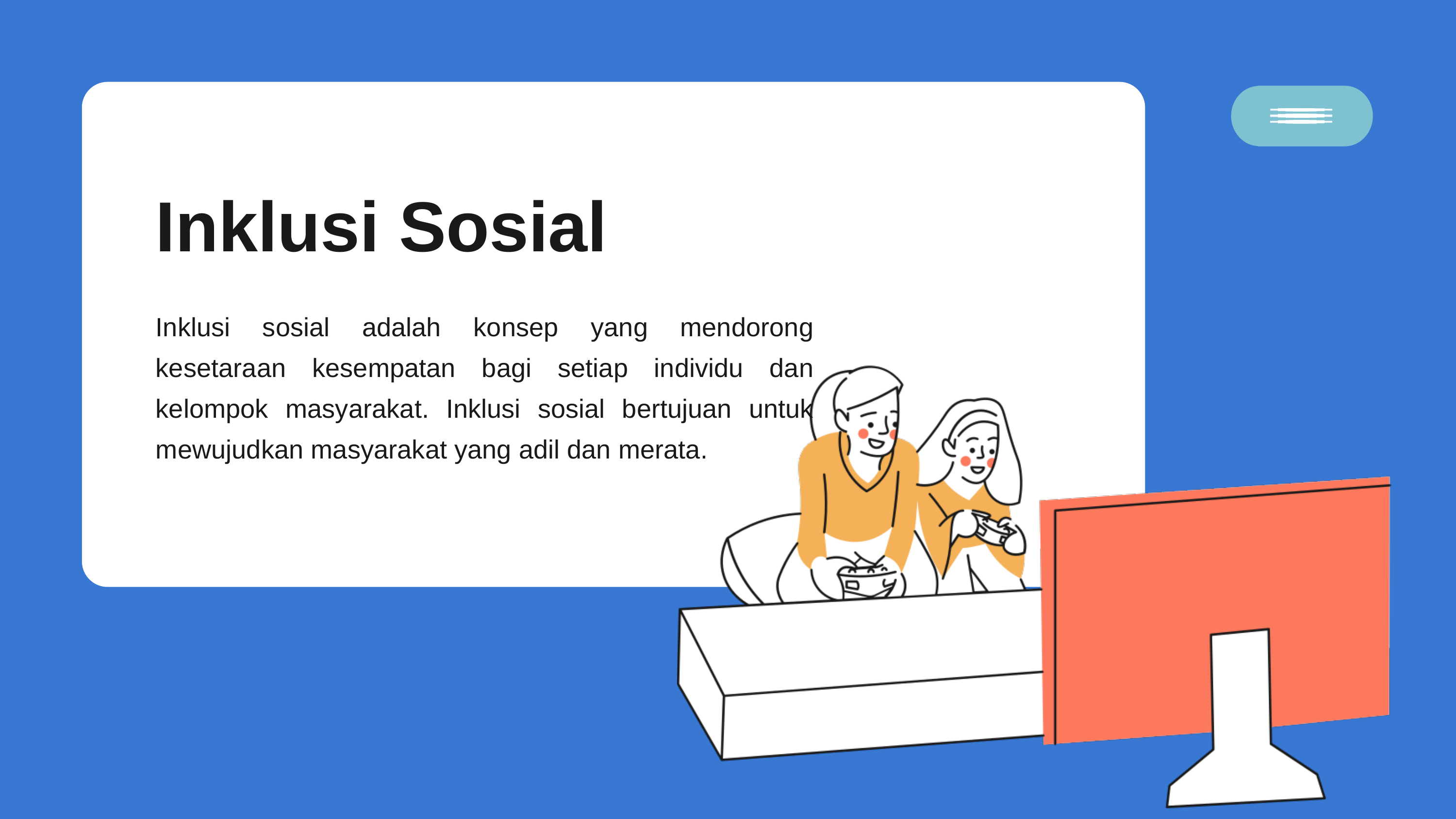

Inklusi Sosial
Inklusi sosial adalah konsep yang mendorong kesetaraan kesempatan bagi setiap individu dan kelompok masyarakat. Inklusi sosial bertujuan untuk mewujudkan masyarakat yang adil dan merata.